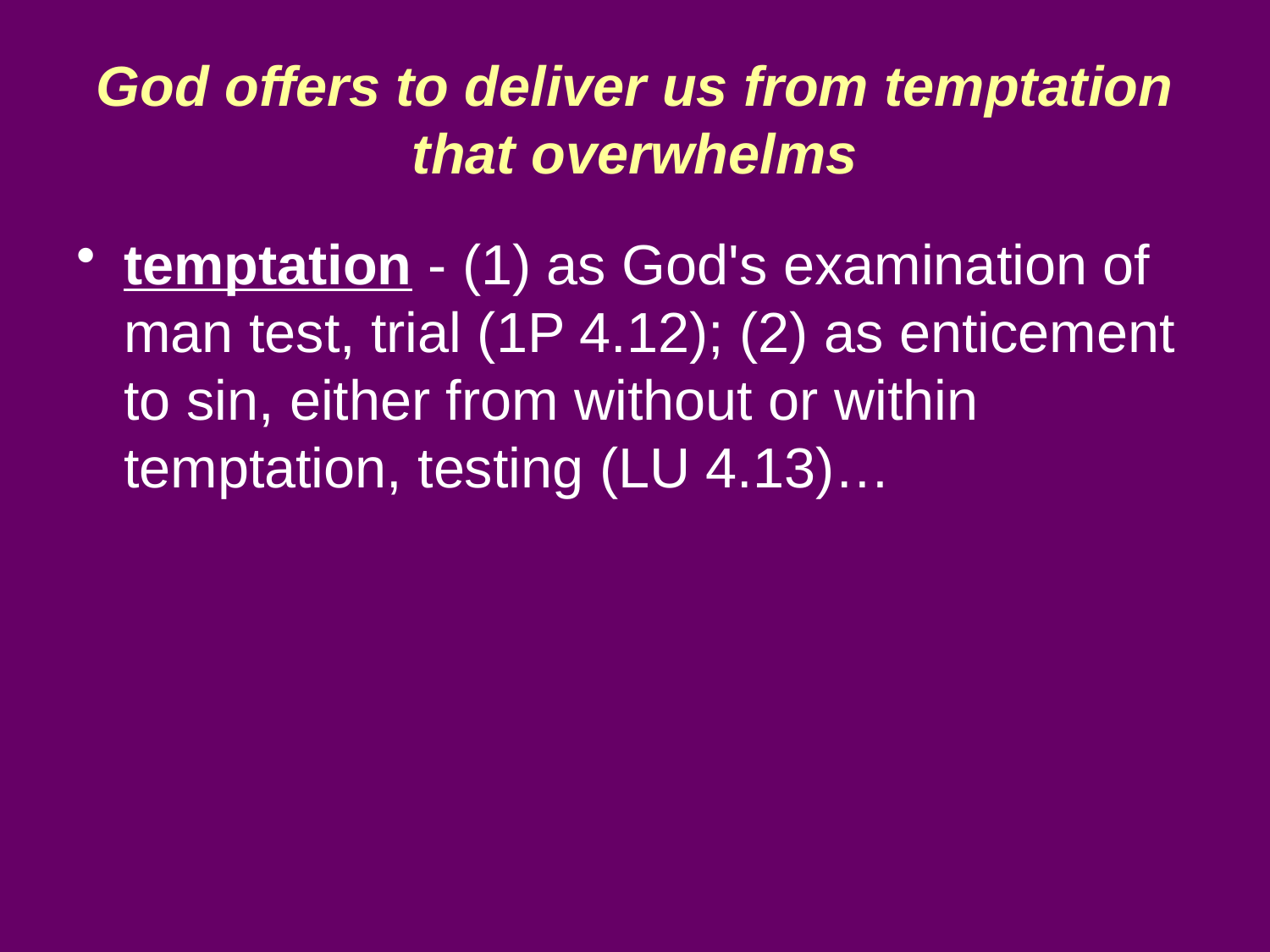

# God offers to deliver us from temptation that overwhelms
temptation - (1) as God's examination of man test, trial (1P 4.12); (2) as enticement to sin, either from without or within temptation, testing (LU 4.13)…